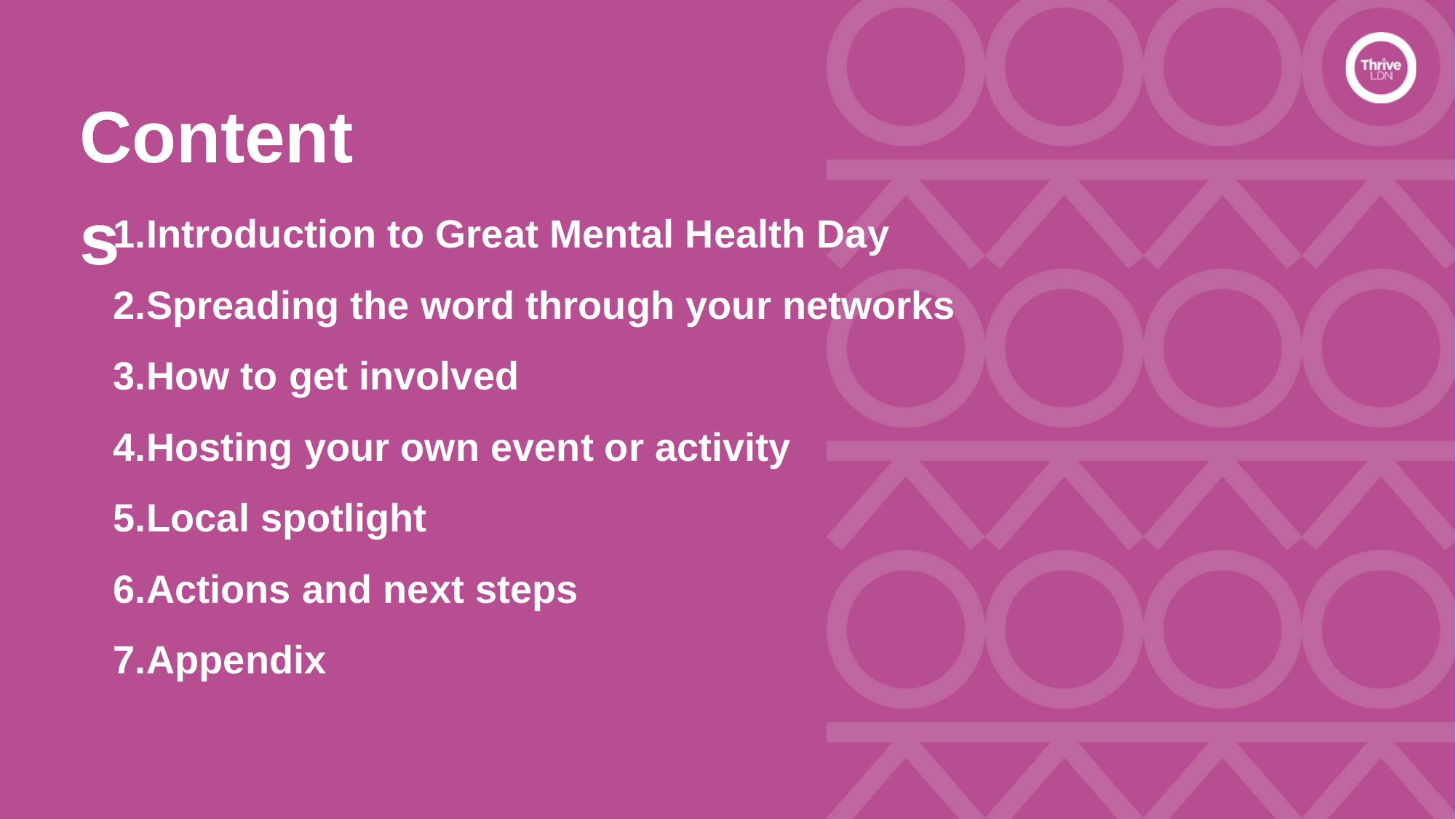

Contents
Introduction to Great Mental Health Day
Spreading the word through your networks
How to get involved
Hosting your own event or activity
Local spotlight
Actions and next steps
Appendix